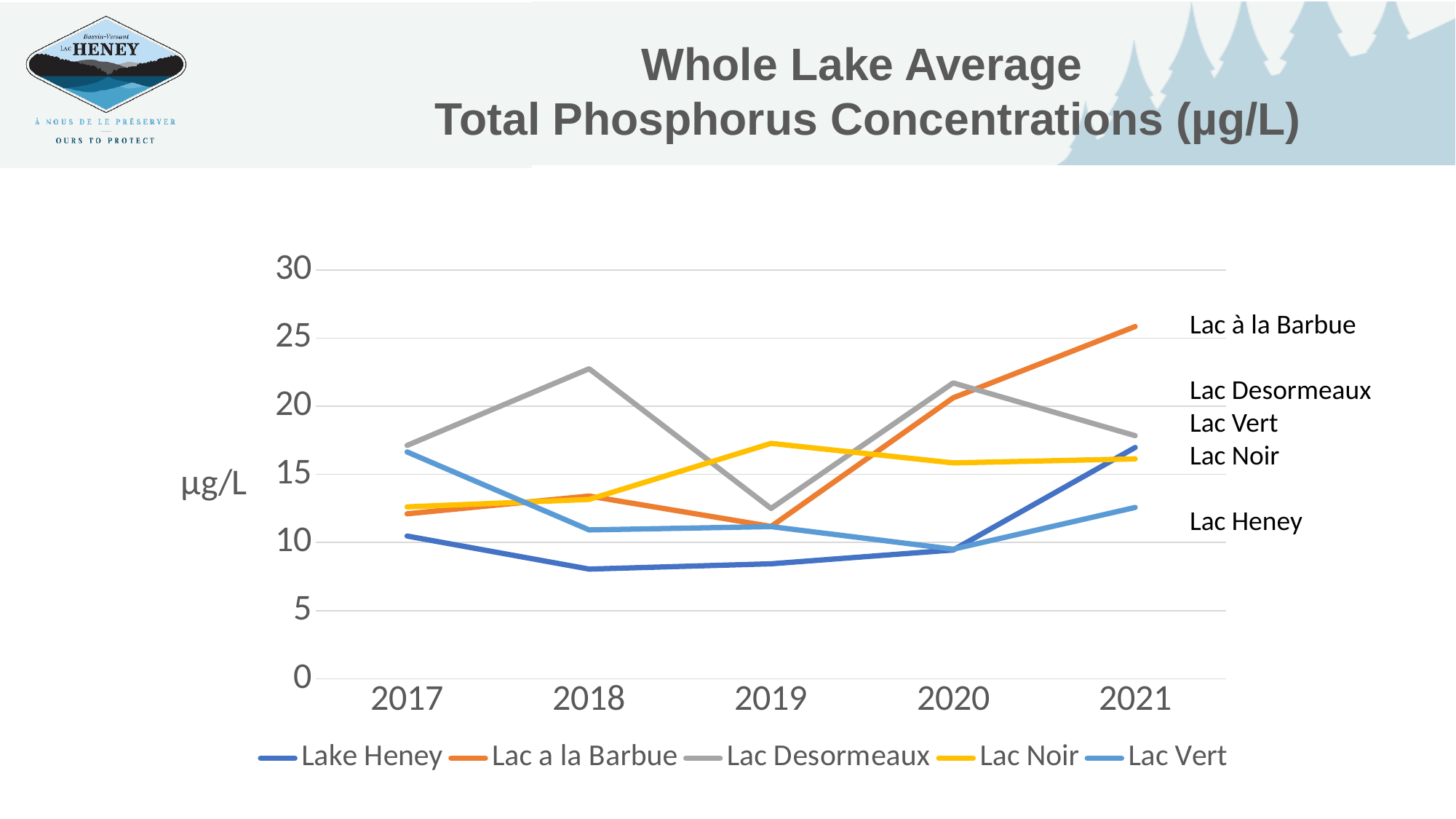

Whole Lake Average
Total Phosphorus Concentrations (µg/L)

### Chart

| Category |  |  |  |  |  |
|---|---|---|---|---|---|
| 2017 | 10.471872208295316 | 12.102248854627991 | 17.121228879068518 | 12.613673123222792 | 16.64602357927024 |
| 2018 | 8.048239037810335 | 13.409679928953388 | 22.74862020740818 | 13.158670300375952 | 10.921395096160056 |
| 2019 | 8.434817497137885 | 11.177278307075655 | 12.49786062711346 | 17.273006616569344 | 11.162164414790674 |
| 2020 | 9.446016805070693 | 20.615628698791255 | 21.70725645760086 | 15.839164553708017 | 9.508207314739169 |
| 2021 | 16.97257044594682 | 25.845144901530404 | 17.83761828584317 | 16.13373195717419 | 12.571854268961058 |
Lac à la Barbue

Lac Desormeaux
Lac Vert
Lac Noir

Lac Heney